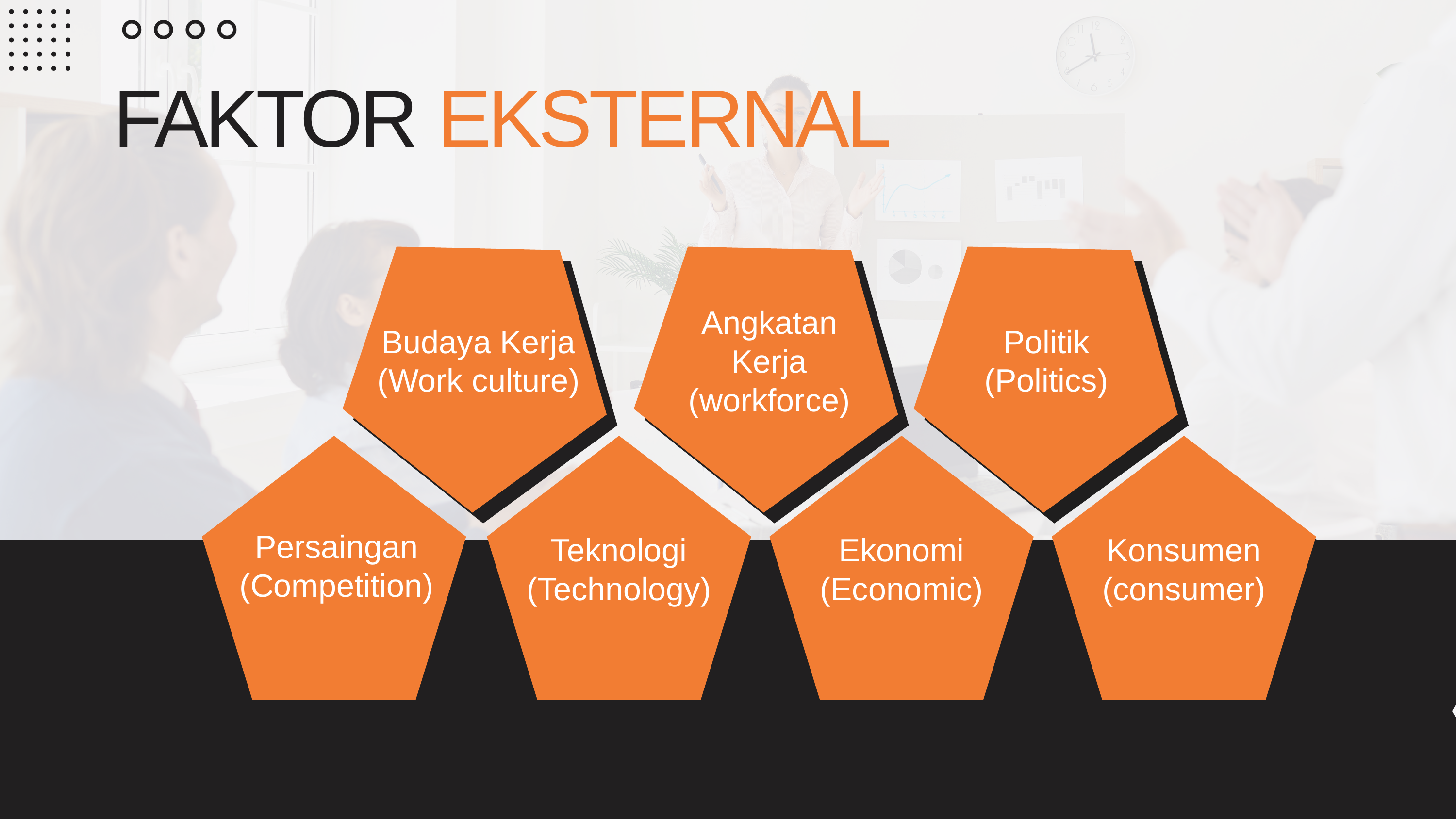

FAKTOR EKSTERNAL

Angkatan Kerja
(workforce)
Budaya Kerja
(Work culture)
Politik
(Politics)

Persaingan
(Competition)
Teknologi
(Technology)
Ekonomi
(Economic)
Konsumen
(consumer)